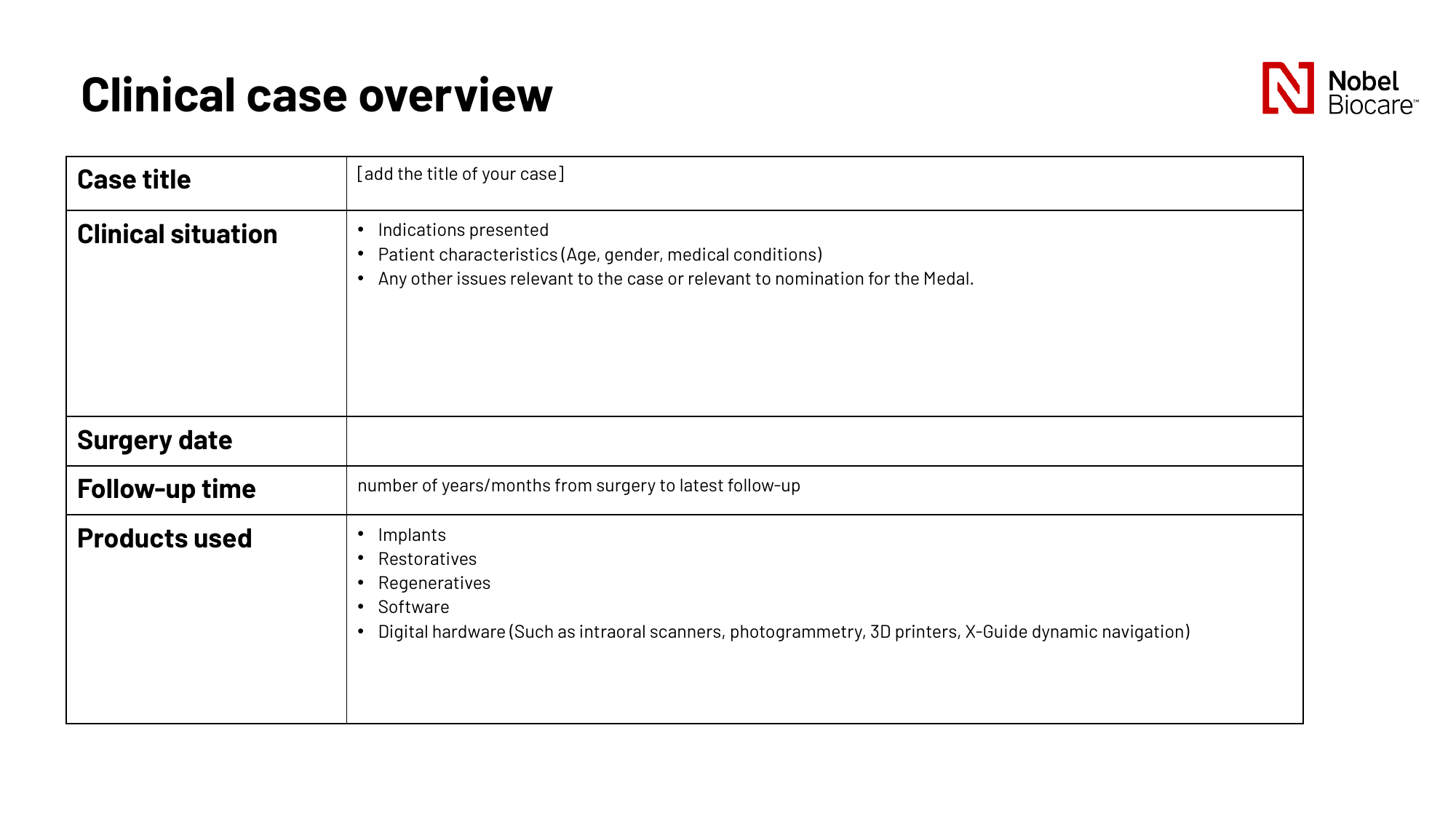

# Clinical case overview
| Case title | [add the title of your case] |
| --- | --- |
| Clinical situation | Indications presented Patient characteristics (Age, gender, medical conditions) Any other issues relevant to the case or relevant to nomination for the Medal. |
| Surgery date |  |
| Follow-up time | number of years/months from surgery to latest follow-up |
| Products used | Implants Restoratives Regeneratives Software Digital hardware (Such as intraoral scanners, photogrammetry, 3D printers, X-Guide dynamic navigation) |